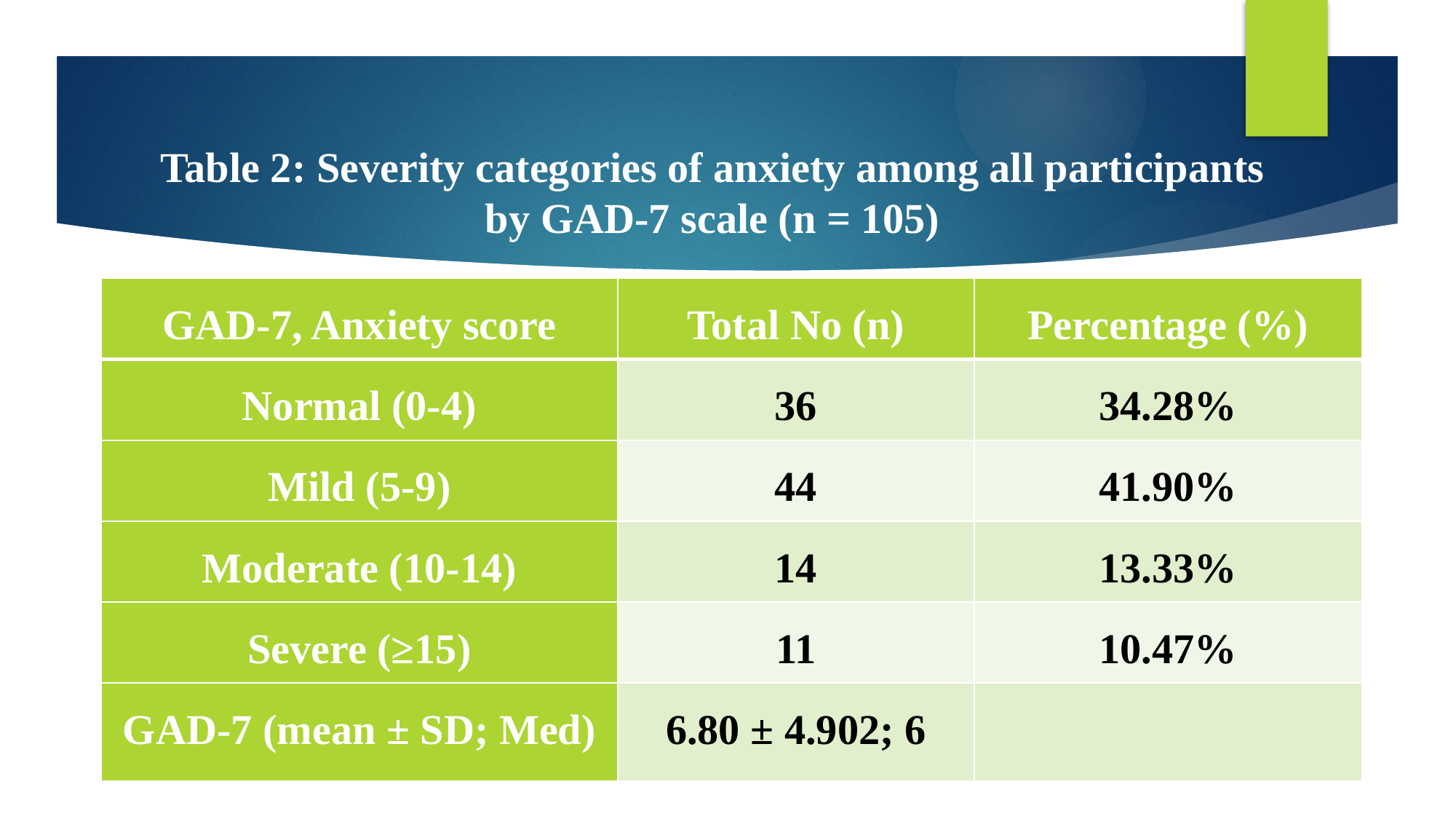

# Table 2: Severity categories of anxiety among all participants by GAD-7 scale (n = 105)
| GAD-7, Anxiety score | Total No (n) | Percentage (%) |
| --- | --- | --- |
| Normal (0-4) | 36 | 34.28% |
| Mild (5-9) | 44 | 41.90% |
| Moderate (10-14) | 14 | 13.33% |
| Severe (≥15) | 11 | 10.47% |
| GAD-7 (mean ± SD; Med) | 6.80 ± 4.902; 6 |  |